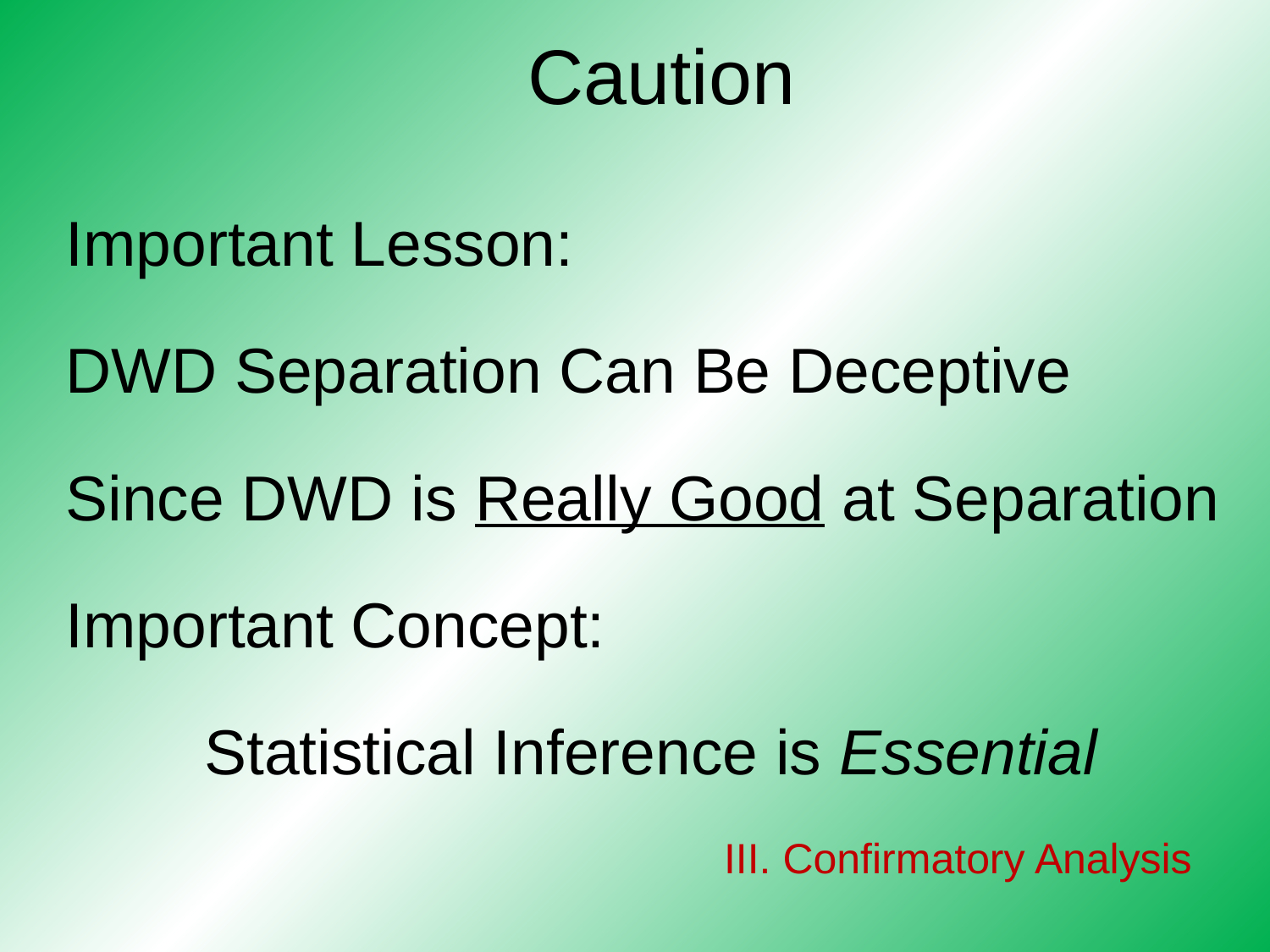

# Caution
Important Lesson:
DWD Separation Can Be Deceptive
Since DWD is Really Good at Separation
Important Concept:
Statistical Inference is Essential

III. Confirmatory Analysis